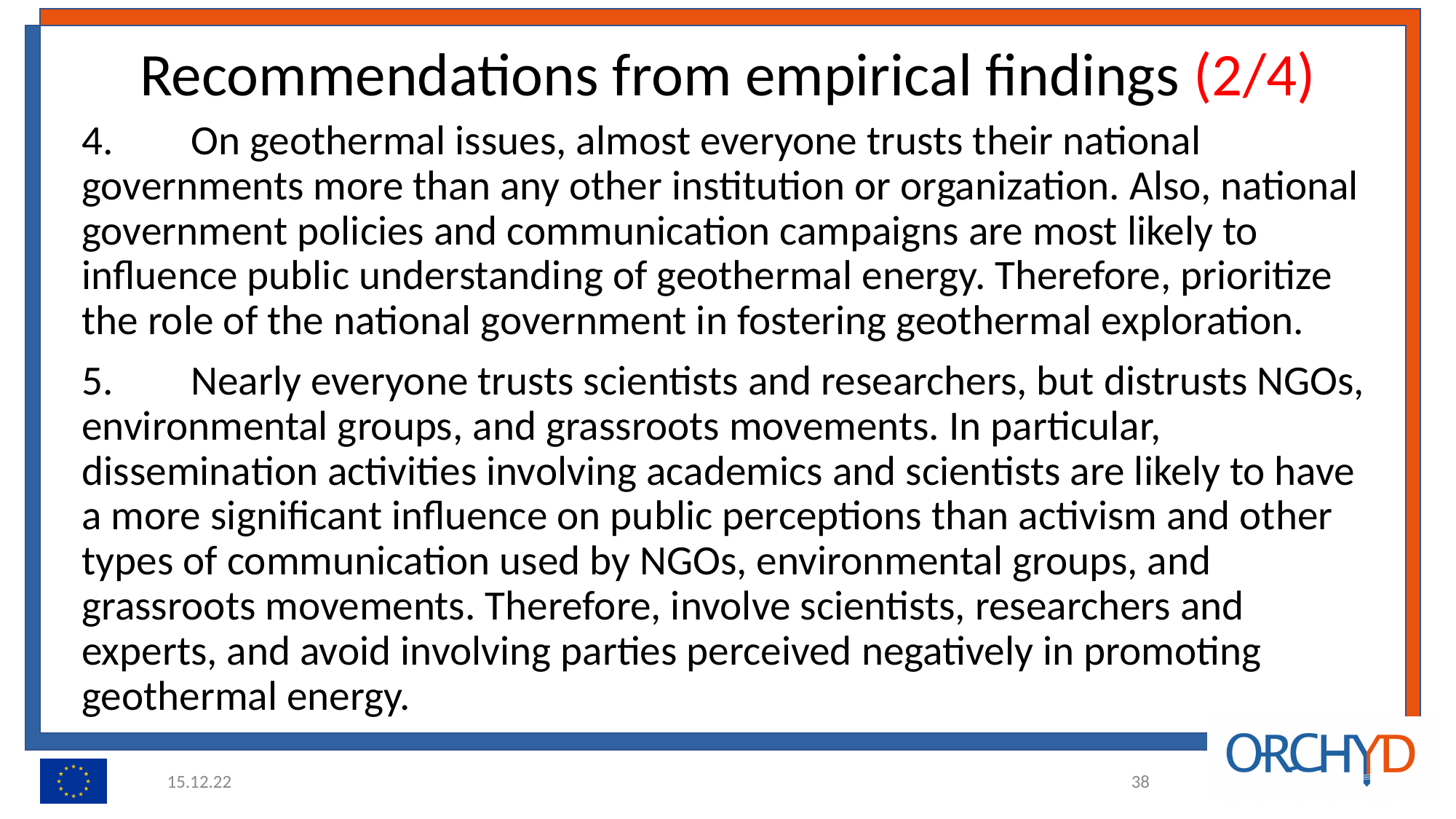

# Recommendations from empirical findings (2/4)
4.	On geothermal issues, almost everyone trusts their national governments more than any other institution or organization. Also, national government policies and communication campaigns are most likely to influence public understanding of geothermal energy. Therefore, prioritize the role of the national government in fostering geothermal exploration.
5.	Nearly everyone trusts scientists and researchers, but distrusts NGOs, environmental groups, and grassroots movements. In particular, dissemination activities involving academics and scientists are likely to have a more significant influence on public perceptions than activism and other types of communication used by NGOs, environmental groups, and grassroots movements. Therefore, involve scientists, researchers and experts, and avoid involving parties perceived negatively in promoting geothermal energy.
15.12.22
38